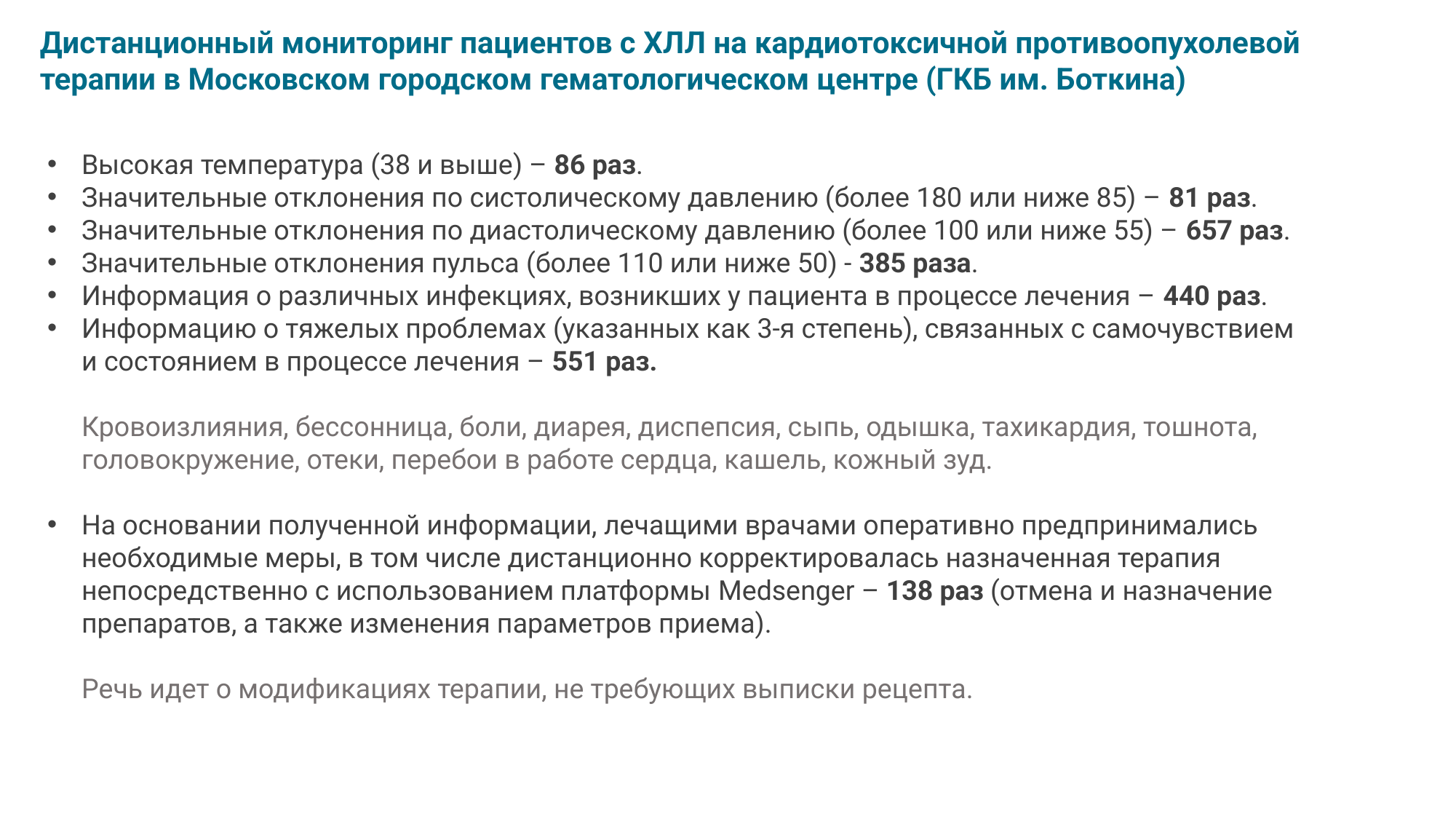

Дистанционный мониторинг пациентов с ХЛЛ на кардиотоксичной противоопухолевой терапии в Московском городском гематологическом центре (ГКБ им. Боткина)
Высокая температура (38 и выше) – 86 раз.
Значительные отклонения по систолическому давлению (более 180 или ниже 85) – 81 раз.
Значительные отклонения по диастолическому давлению (более 100 или ниже 55) – 657 раз.
Значительные отклонения пульса (более 110 или ниже 50) - 385 раза.
Информация о различных инфекциях, возникших у пациента в процессе лечения – 440 раз.
Информацию о тяжелых проблемах (указанных как 3-я степень), связанных с самочувствием и состоянием в процессе лечения – 551 раз.
Кровоизлияния, бессонница, боли, диарея, диспепсия, сыпь, одышка, тахикардия, тошнота, головокружение, отеки, перебои в работе сердца, кашель, кожный зуд.
На основании полученной информации, лечащими врачами оперативно предпринимались необходимые меры, в том числе дистанционно корректировалась назначенная терапия непосредственно с использованием платформы Medsenger – 138 раз (отмена и назначение препаратов, а также изменения параметров приема).
Речь идет о модификациях терапии, не требующих выписки рецепта.